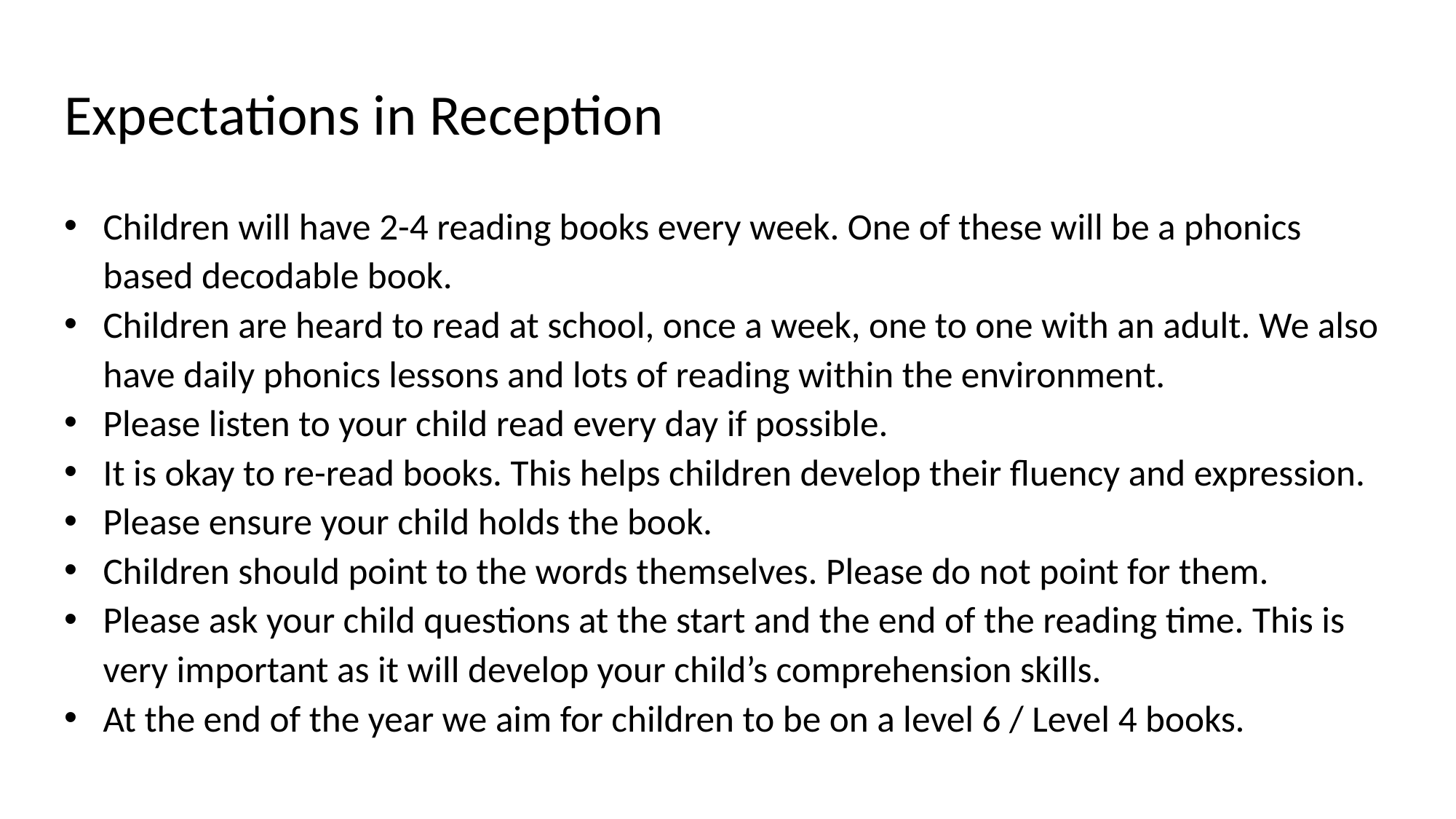

# Expectations in Reception
Children will have 2-4 reading books every week. One of these will be a phonics based decodable book.
Children are heard to read at school, once a week, one to one with an adult. We also have daily phonics lessons and lots of reading within the environment.
Please listen to your child read every day if possible.
It is okay to re-read books. This helps children develop their fluency and expression.
Please ensure your child holds the book.
Children should point to the words themselves. Please do not point for them.
Please ask your child questions at the start and the end of the reading time. This is very important as it will develop your child’s comprehension skills.
At the end of the year we aim for children to be on a level 6 / Level 4 books.